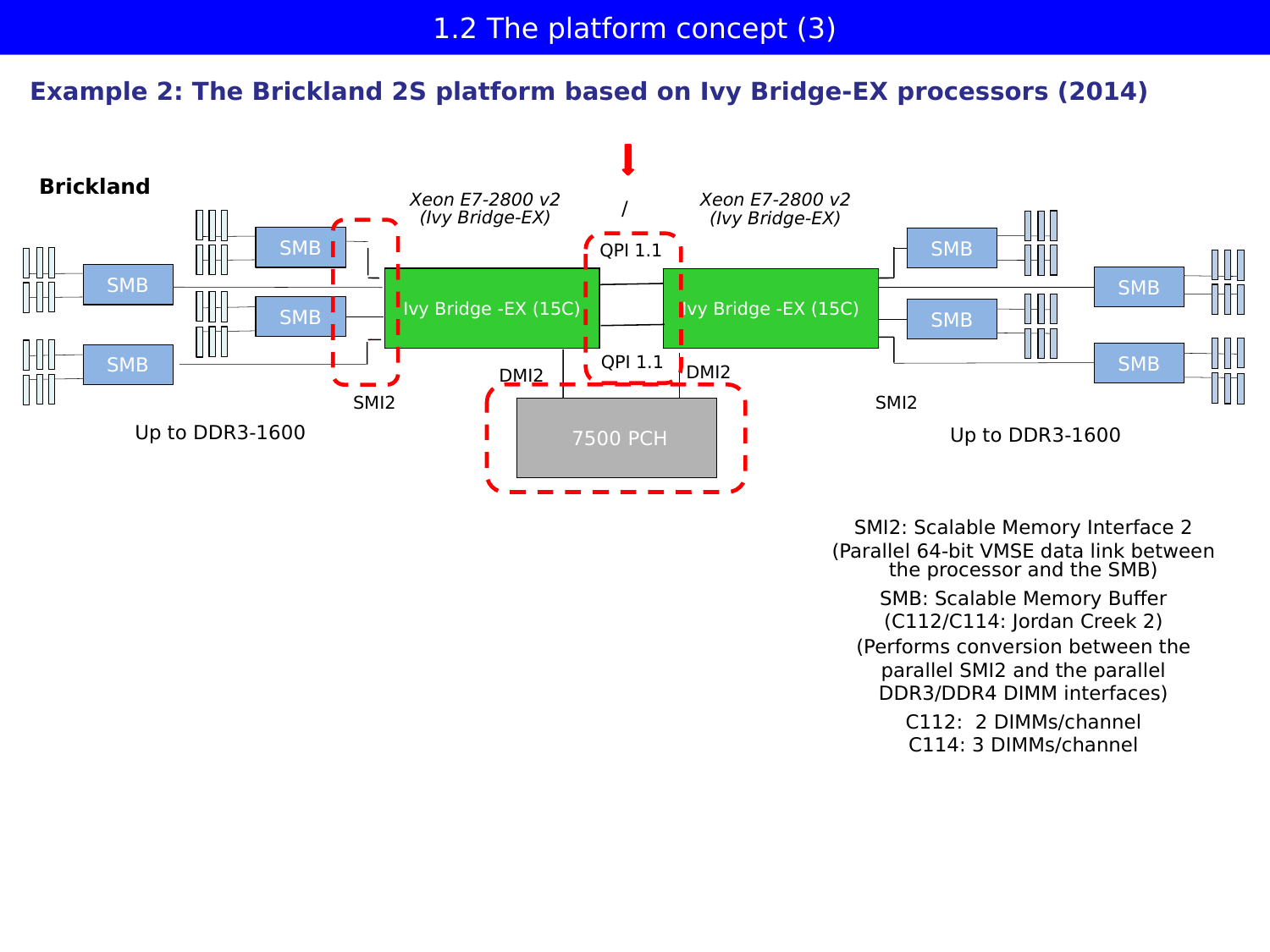

# 1.2 The platform concept (3)
Example 2: The Brickland 2S platform based on Ivy Bridge-EX processors (2014)

Brickland
/
Xeon E7-2800 v2
(Ivy Bridge-EX)
Xeon E7-2800 v2
(Ivy Bridge-EX)

SMB
SMB
QPI 1.1

SMB
SMB
Ivy Bridge -EX (15C)
Ivy Bridge -EX (15C)

SMB
SMB

SMB
SMB
QPI 1.1

DMI2
DMI2

SMI2
SMI2
 7500 PCH
Up to DDR3-1600
Up to DDR3-1600
SMI2: Scalable Memory Interface 2
(Parallel 64-bit VMSE data link between
the processor and the SMB)
SMB: Scalable Memory Buffer
(C112/C114: Jordan Creek 2)
 (Performs conversion between the
 parallel SMI2 and the parallel
DDR3/DDR4 DIMM interfaces)
C112:  2 DIMMs/channel
C114: 3 DIMMs/channel